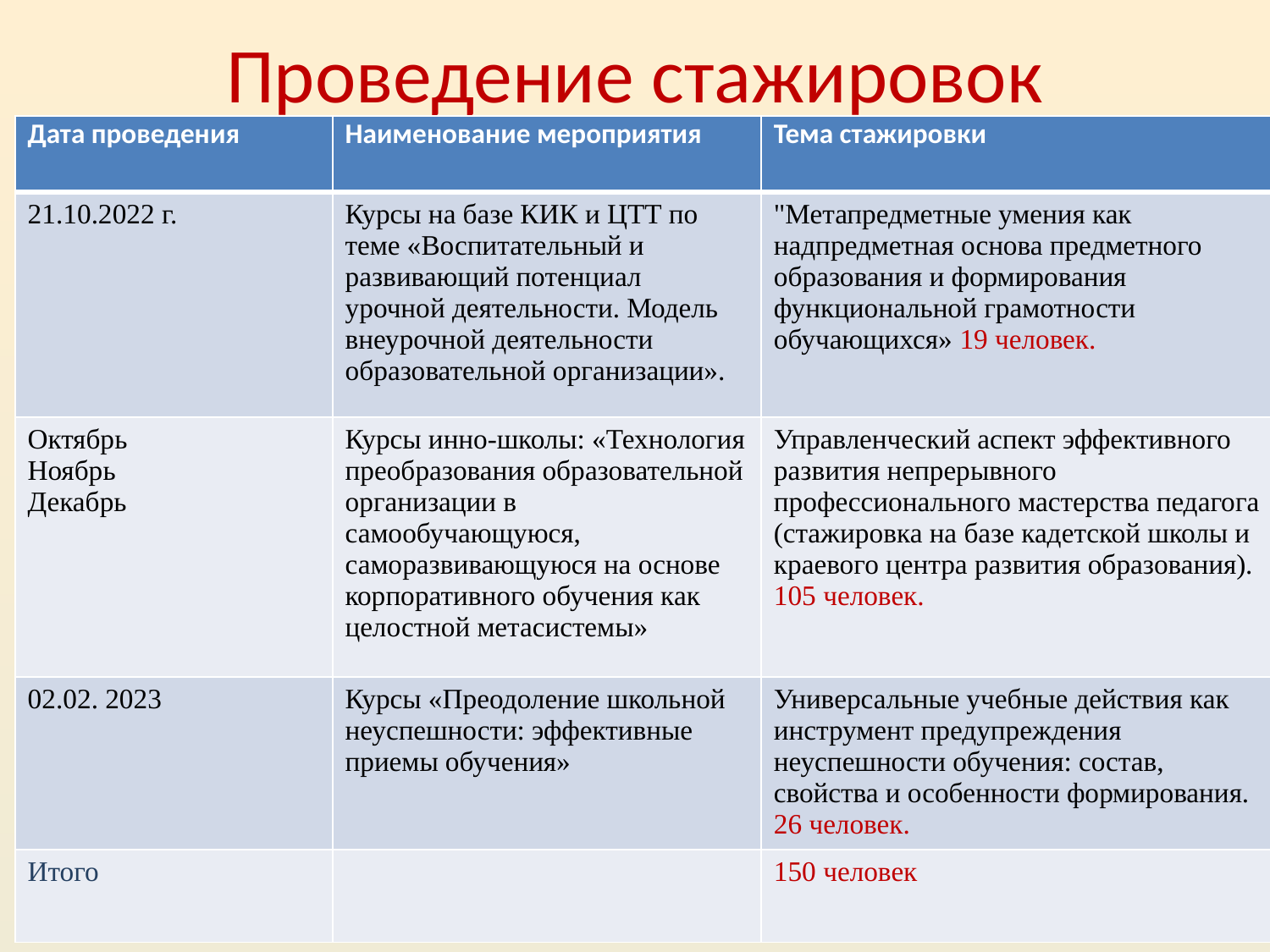

# Проведение стажировок
| Дата проведения | Наименование мероприятия | Тема стажировки |
| --- | --- | --- |
| 21.10.2022 г. | Курсы на базе КИК и ЦТТ по теме «Воспитательный и развивающий потенциал урочной деятельности. Модель внеурочной деятельности образовательной организации». | "Метапредметные умения как надпредметная основа предметного образования и формирования функциональной грамотности обучающихся» 19 человек. |
| Октябрь Ноябрь Декабрь | Курсы инно-школы: «Технология преобразования образовательной организации в самообучающуюся, саморазвивающуюся на основе корпоративного обучения как целостной метасистемы» | Управленческий аспект эффективного развития непрерывного профессионального мастерства педагога (стажировка на базе кадетской школы и краевого центра развития образования). 105 человек. |
| 02.02. 2023 | Курсы «Преодоление школьной неуспешности: эффективные приемы обучения» | Универсальные учебные действия как инструмент предупреждения неуспешности обучения: состав, свойства и особенности формирования. 26 человек. |
| Итого |  | 150 человек |